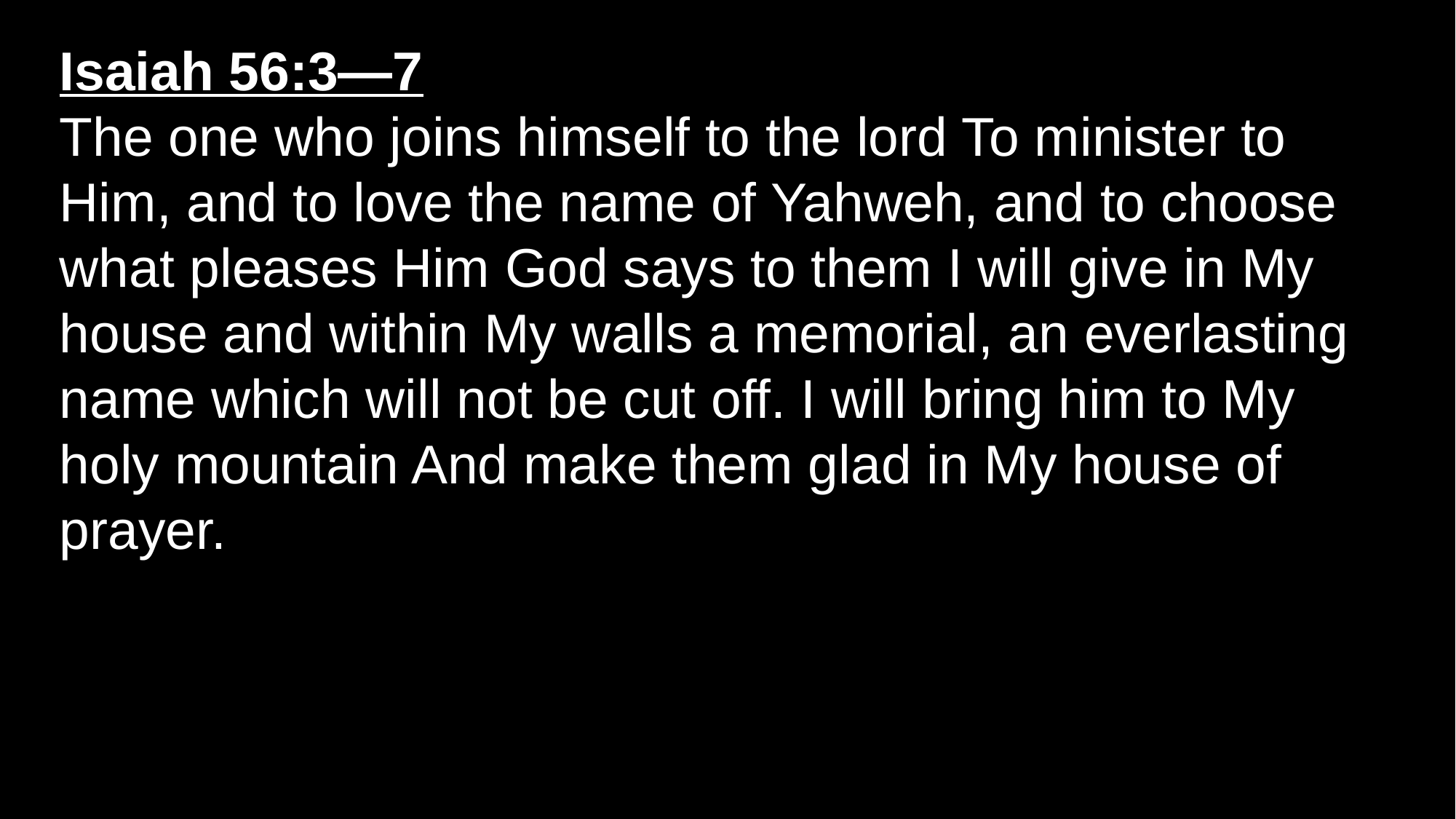

Isaiah 56:3—7
The one who joins himself to the lord To minister to Him, and to love the name of Yahweh, and to choose what pleases Him God says to them I will give in My house and within My walls a memorial, an everlasting name which will not be cut off. I will bring him to My holy mountain And make them glad in My house of prayer.